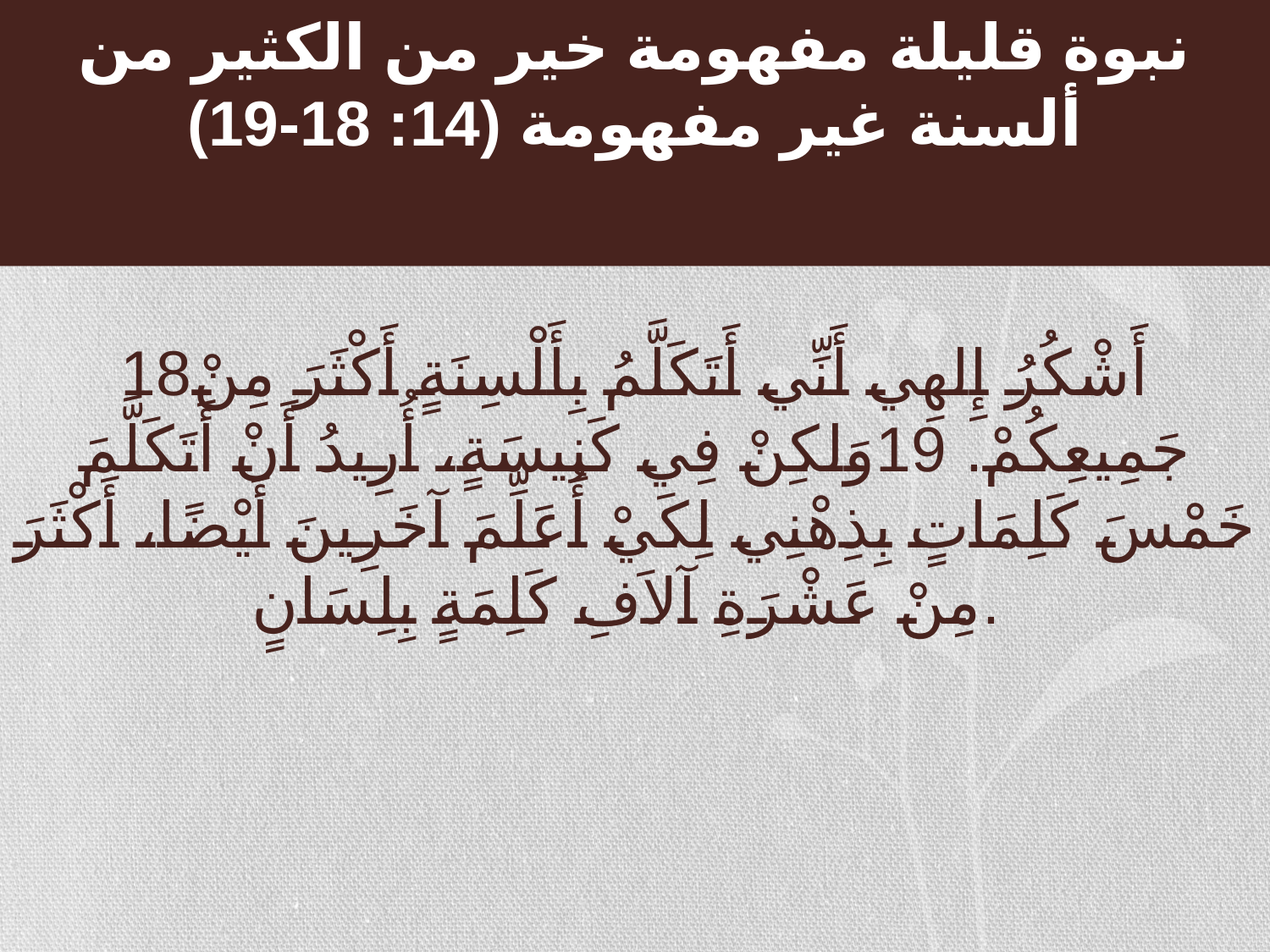

# نبوة قليلة مفهومة خير من الكثير من ألسنة غير مفهومة (14: 18-19)
18أَشْكُرُ إِلهِي أَنِّي أَتَكَلَّمُ بِأَلْسِنَةٍ أَكْثَرَ مِنْ جَمِيعِكُمْ. 19وَلكِنْ فِي كَنِيسَةٍ، أُرِيدُ أَنْ أَتَكَلَّمَ خَمْسَ كَلِمَاتٍ بِذِهْنِي لِكَيْ أُعَلِّمَ آخَرِينَ أَيْضًا، أَكْثَرَ مِنْ عَشْرَةِ آلاَفِ كَلِمَةٍ بِلِسَانٍ.